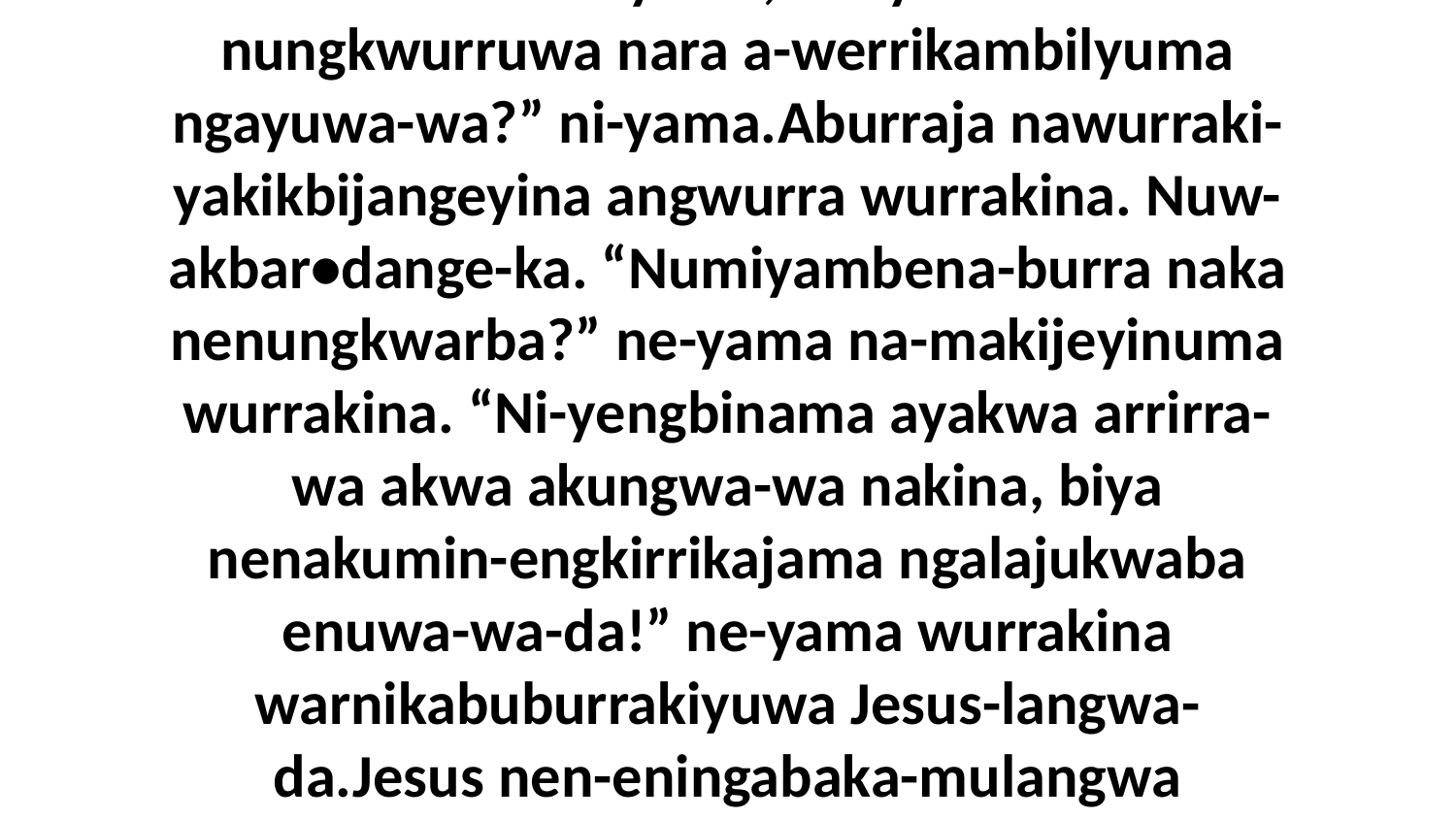

25 Biya Jesus ni-yama ena-langwu-wa warnikabuburrakiyuwa, “Miyambena-burra nungkwurruwa nara a-werrikambilyuma ngayuwa-wa?” ni-yama.Aburraja nawurraki-yakikbijangeyina angwurra wurrakina. Nuw-akbar•dange-ka. “Numiyambena-burra naka nenungkwarba?” ne-yama na-makijeyinuma wurrakina. “Ni-yengbinama ayakwa arrirra-wa akwa akungwa-wa nakina, biya nenakumin-engkirrikajama ngalajukwaba enuwa-wa-da!” ne-yama wurrakina warnikabuburrakiyuwa Jesus-langwa-da.Jesus nen-eningabaka-mulangwa nuwilyaba nenungkwarba nibina nenu-wilyakama wurramukwa